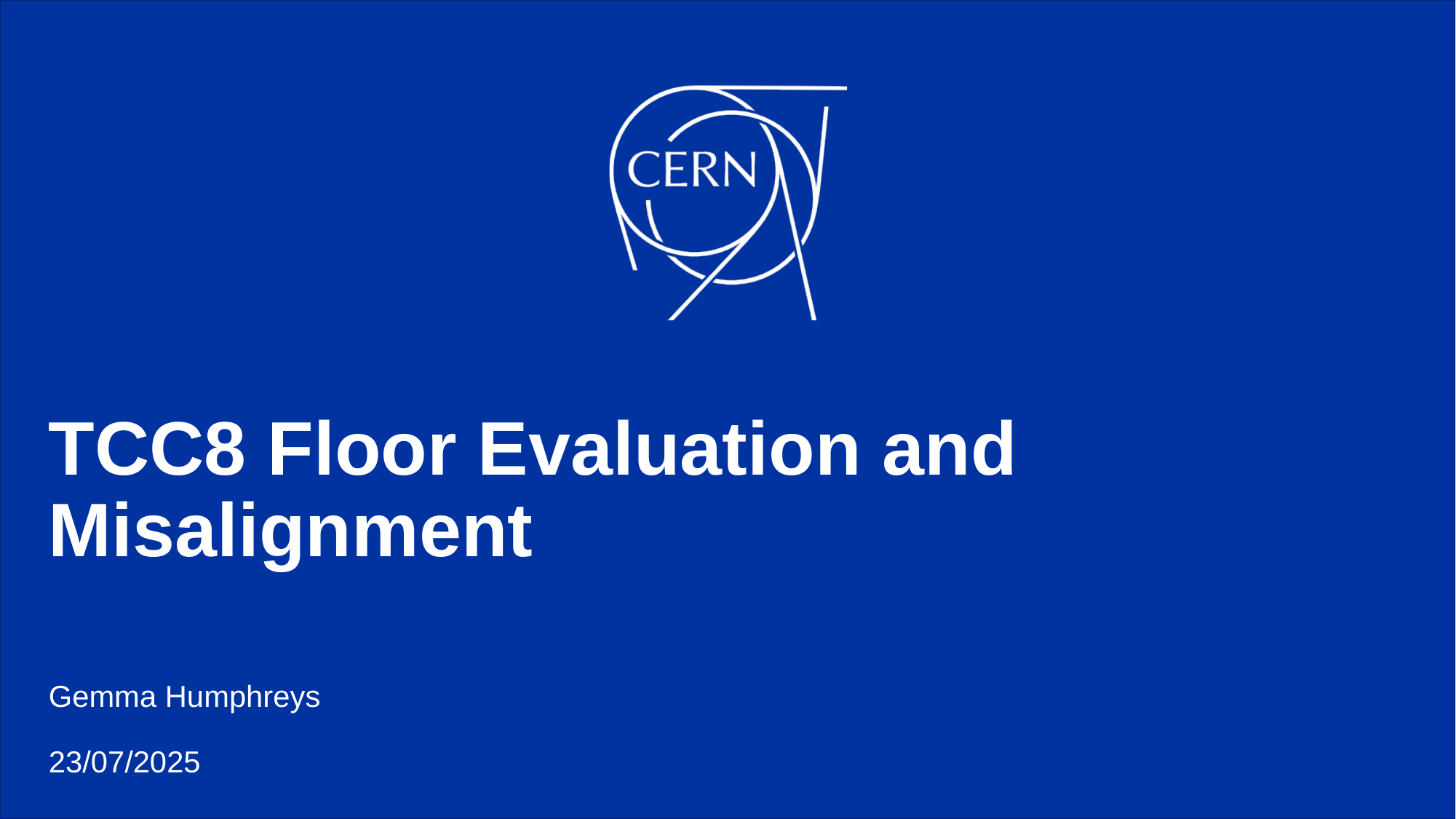

# TCC8 Floor Evaluation and Misalignment
Gemma Humphreys
23/07/2025